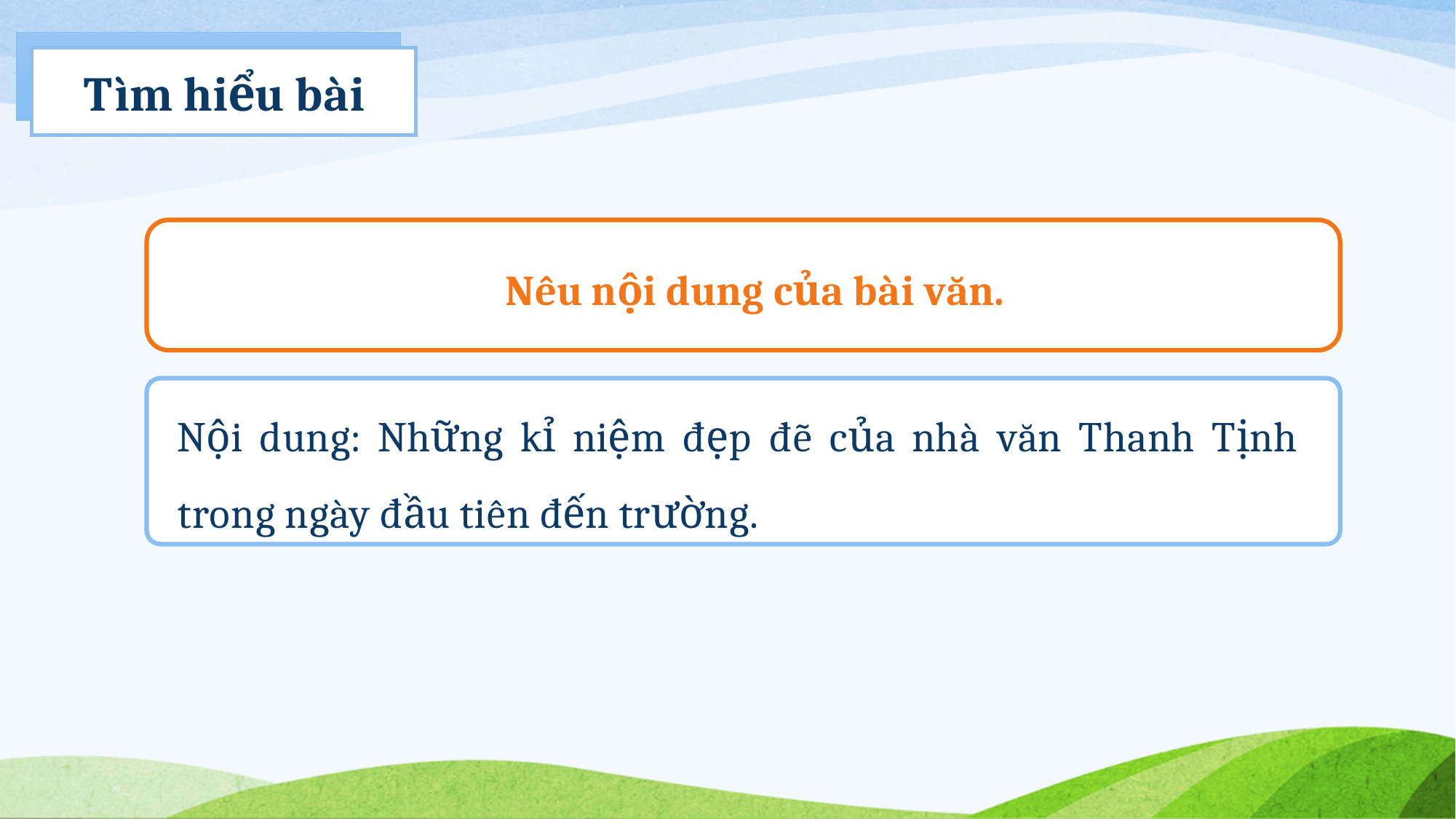

Tìm hiểu bài

Nêu nội dung của bài văn.

Nội dung: Những kỉ niệm đẹp đẽ của nhà văn Thanh Tịnh trong ngày đầu tiên đến trường.